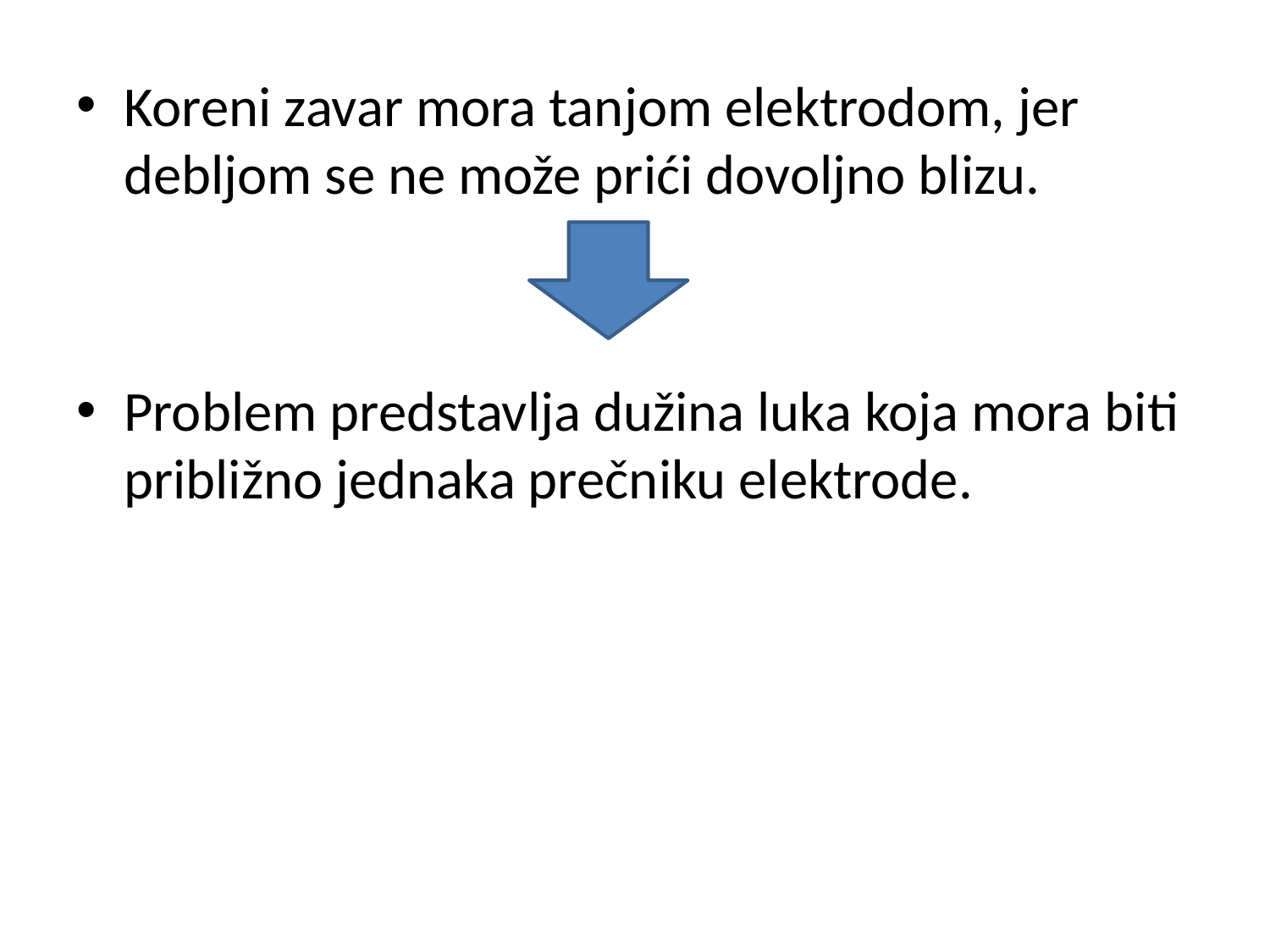

Koreni zavar mora tanjom elektrodom, jer debljom se ne može prići dovoljno blizu.

Problem predstavlja dužina luka koja mora biti približno jednaka prečniku elektrode.